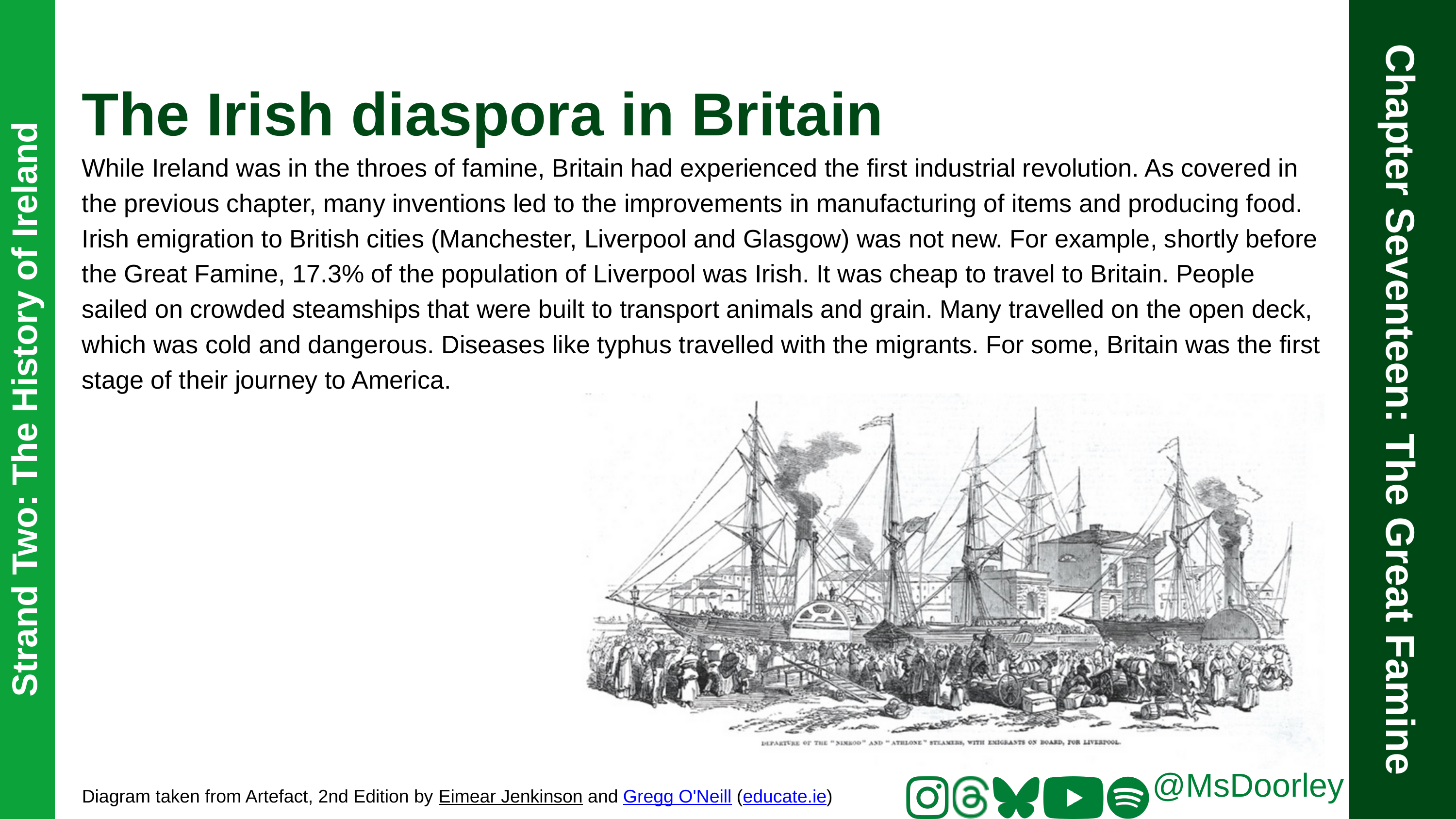

The Irish diaspora in Britain
While Ireland was in the throes of famine, Britain had experienced the first industrial revolution. As covered in the previous chapter, many inventions led to the improvements in manufacturing of items and producing food.
Irish emigration to British cities (Manchester, Liverpool and Glasgow) was not new. For example, shortly before the Great Famine, 17.3% of the population of Liverpool was Irish. It was cheap to travel to Britain. People sailed on crowded steamships that were built to transport animals and grain. Many travelled on the open deck, which was cold and dangerous. Diseases like typhus travelled with the migrants. For some, Britain was the first stage of their journey to America.
Chapter Seventeen: The Great Famine
Strand Two: The History of Ireland

@MsDoorley
Diagram taken from Artefact, 2nd Edition by Eimear Jenkinson and Gregg O'Neill (educate.ie)